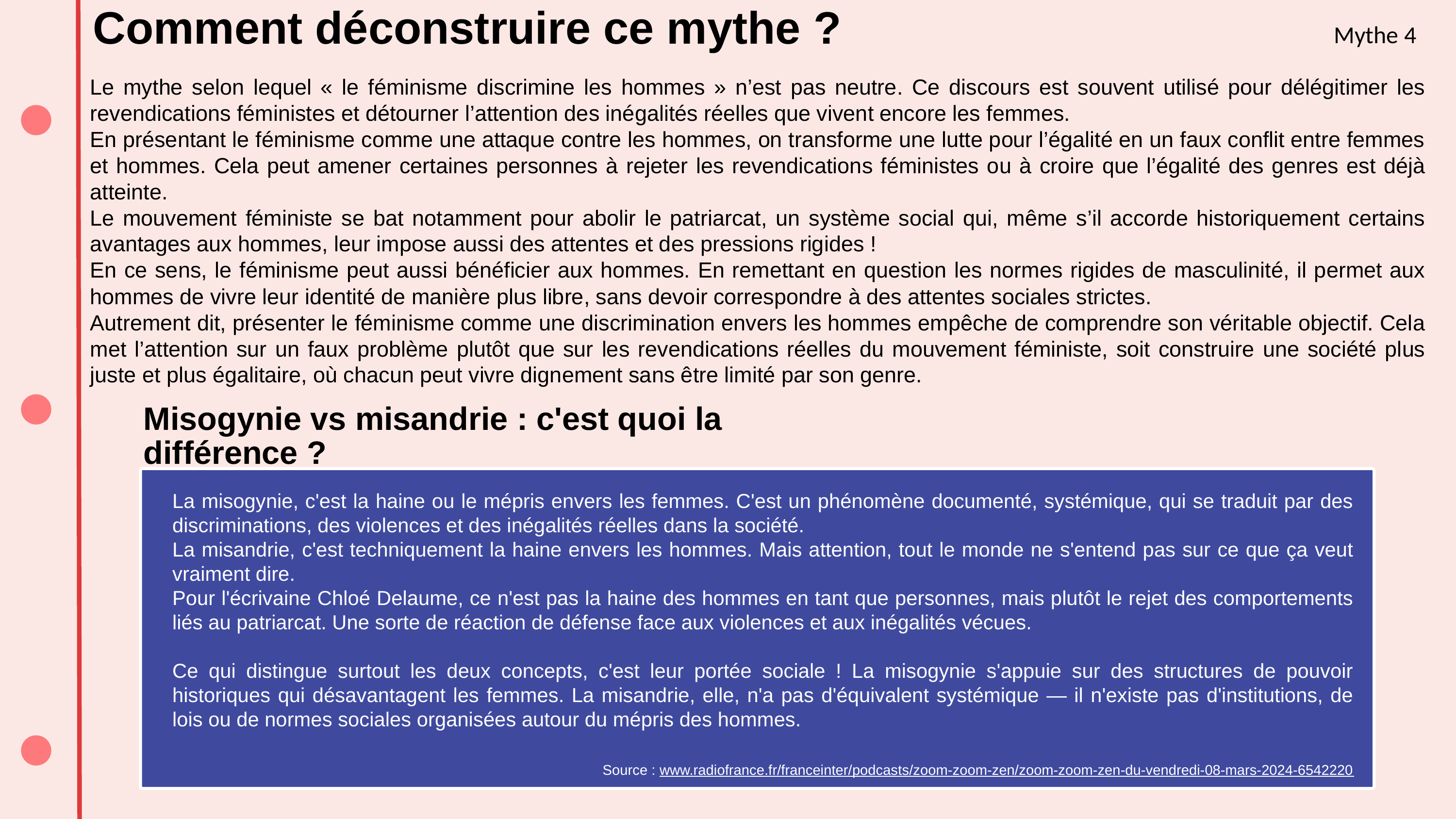

Comment déconstruire ce mythe ?

Mythe 4
Le mythe selon lequel « le féminisme discrimine les hommes » n’est pas neutre. Ce discours est souvent utilisé pour délégitimer les revendications féministes et détourner l’attention des inégalités réelles que vivent encore les femmes.
En présentant le féminisme comme une attaque contre les hommes, on transforme une lutte pour l’égalité en un faux conflit entre femmes et hommes. Cela peut amener certaines personnes à rejeter les revendications féministes ou à croire que l’égalité des genres est déjà atteinte.
Le mouvement féministe se bat notamment pour abolir le patriarcat, un système social qui, même s’il accorde historiquement certains avantages aux hommes, leur impose aussi des attentes et des pressions rigides !
En ce sens, le féminisme peut aussi bénéficier aux hommes. En remettant en question les normes rigides de masculinité, il permet aux hommes de vivre leur identité de manière plus libre, sans devoir correspondre à des attentes sociales strictes.
Autrement dit, présenter le féminisme comme une discrimination envers les hommes empêche de comprendre son véritable objectif. Cela met l’attention sur un faux problème plutôt que sur les revendications réelles du mouvement féministe, soit construire une société plus juste et plus égalitaire, où chacun peut vivre dignement sans être limité par son genre.

Misogynie vs misandrie : c'est quoi la différence ?

La misogynie, c'est la haine ou le mépris envers les femmes. C'est un phénomène documenté, systémique, qui se traduit par des discriminations, des violences et des inégalités réelles dans la société.
La misandrie, c'est techniquement la haine envers les hommes. Mais attention, tout le monde ne s'entend pas sur ce que ça veut vraiment dire.
Pour l'écrivaine Chloé Delaume, ce n'est pas la haine des hommes en tant que personnes, mais plutôt le rejet des comportements liés au patriarcat. Une sorte de réaction de défense face aux violences et aux inégalités vécues.

Ce qui distingue surtout les deux concepts, c'est leur portée sociale ! La misogynie s'appuie sur des structures de pouvoir historiques qui désavantagent les femmes. La misandrie, elle, n'a pas d'équivalent systémique — il n'existe pas d'institutions, de lois ou de normes sociales organisées autour du mépris des hommes.

Source : www.radiofrance.fr/franceinter/podcasts/zoom-zoom-zen/zoom-zoom-zen-du-vendredi-08-mars-2024-6542220